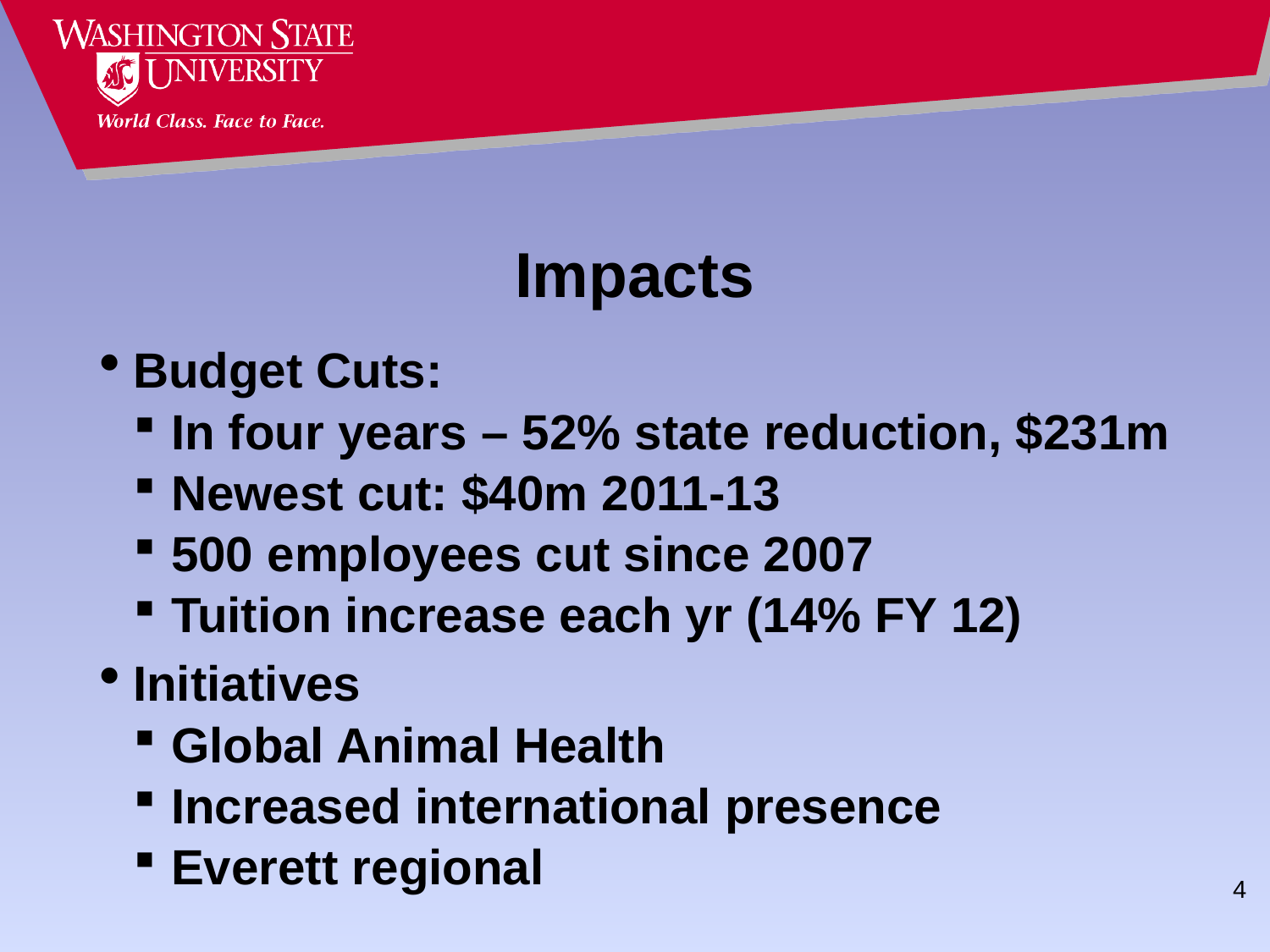

# Impacts
Budget Cuts:
In four years – 52% state reduction, $231m
Newest cut: $40m 2011-13
500 employees cut since 2007
Tuition increase each yr (14% FY 12)
Initiatives
Global Animal Health
Increased international presence
Everett regional
4